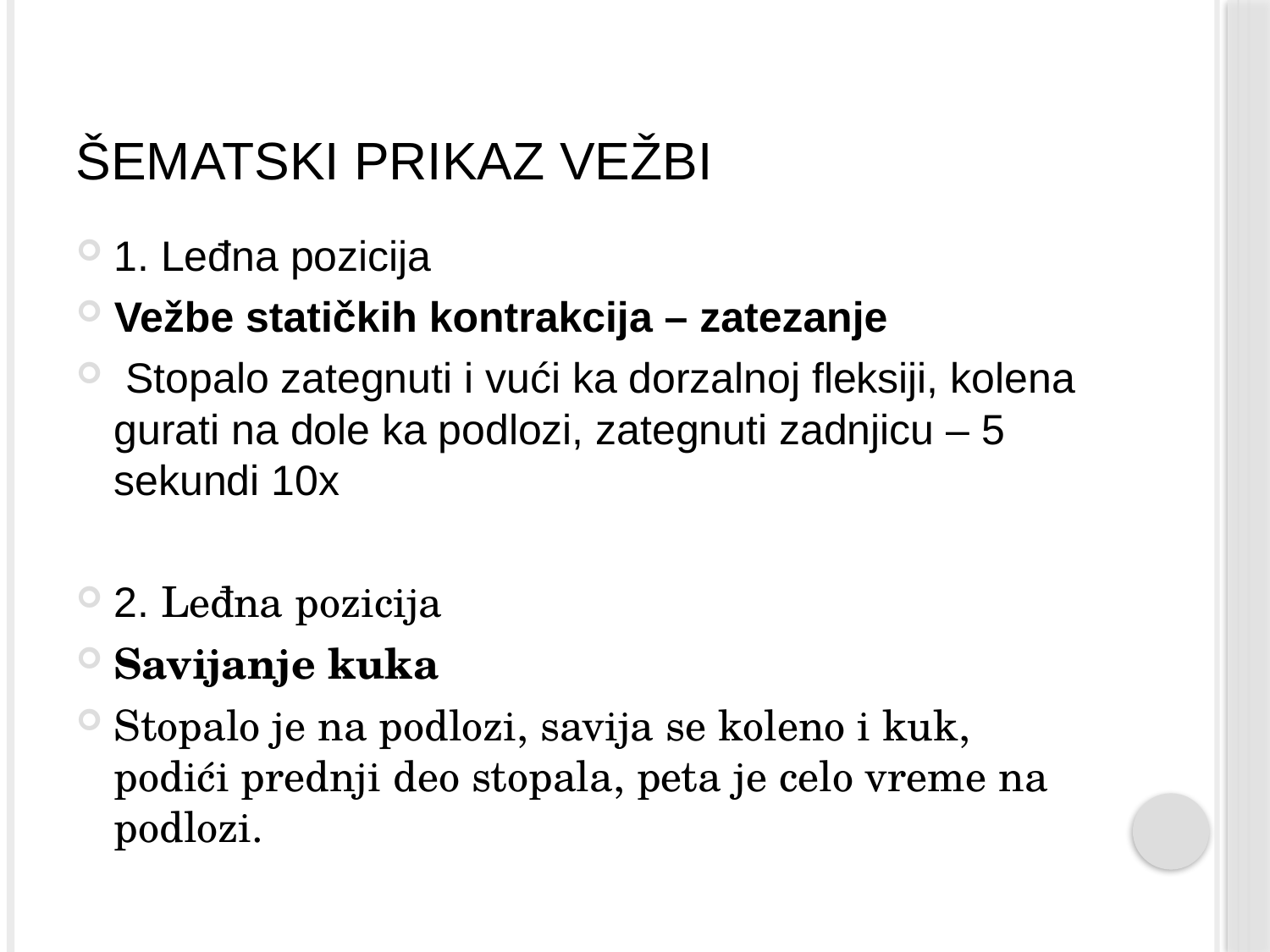

# Šematski prikaz vežbi
1. Leđna pozicija
Vežbe statičkih kontrakcija – zatezanje
 Stopalo zategnuti i vući ka dorzalnoj fleksiji, kolena gurati na dole ka podlozi, zategnuti zadnjicu – 5 sekundi 10x

2. Leđna pozicija
Savijanje kuka
Stopalo je na podlozi, savija se koleno i kuk, podići prednji deo stopala, peta je celo vreme na podlozi.